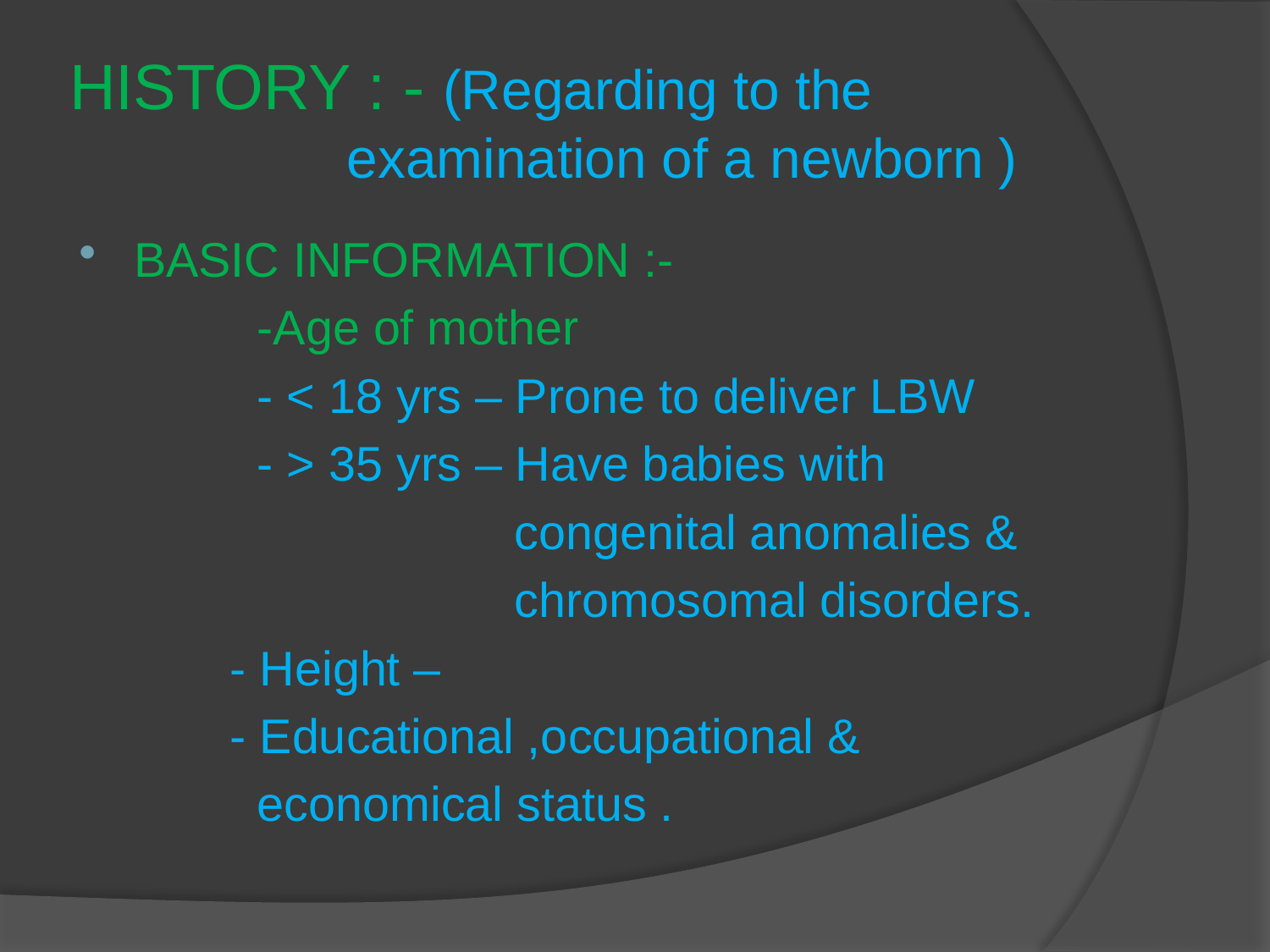

# HISTORY : - (Regarding to the examination of a newborn )
BASIC INFORMATION :-
             -Age of mother
             - < 18 yrs – Prone to deliver LBW
             - > 35 yrs – Have babies with
                                congenital anomalies &
                                chromosomal disorders.
           - Height –
           - Educational ,occupational &
             economical status .